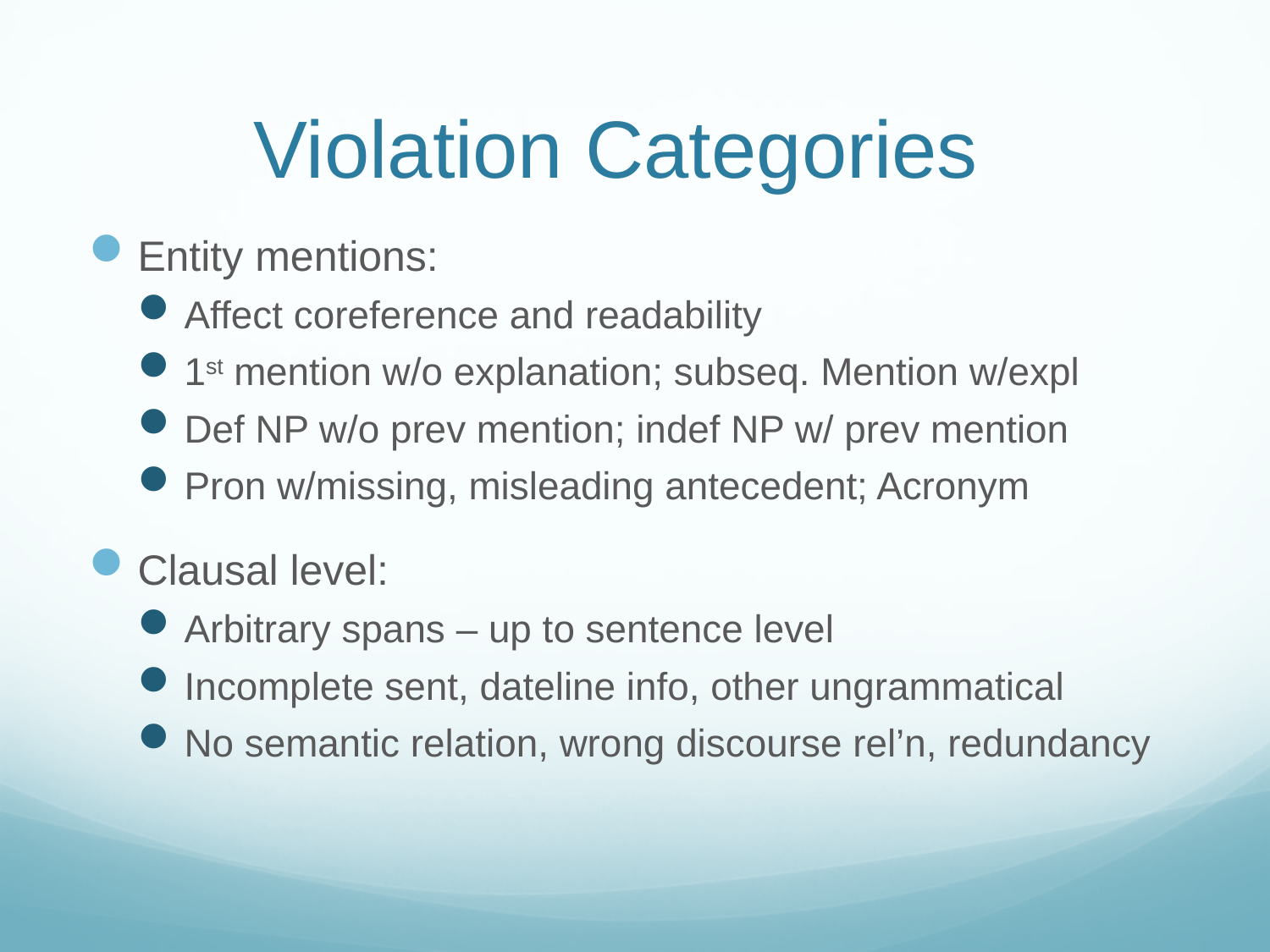

# Violation Categories
Entity mentions:
Affect coreference and readability
1st mention w/o explanation; subseq. Mention w/expl
Def NP w/o prev mention; indef NP w/ prev mention
Pron w/missing, misleading antecedent; Acronym
Clausal level:
Arbitrary spans – up to sentence level
Incomplete sent, dateline info, other ungrammatical
No semantic relation, wrong discourse rel’n, redundancy